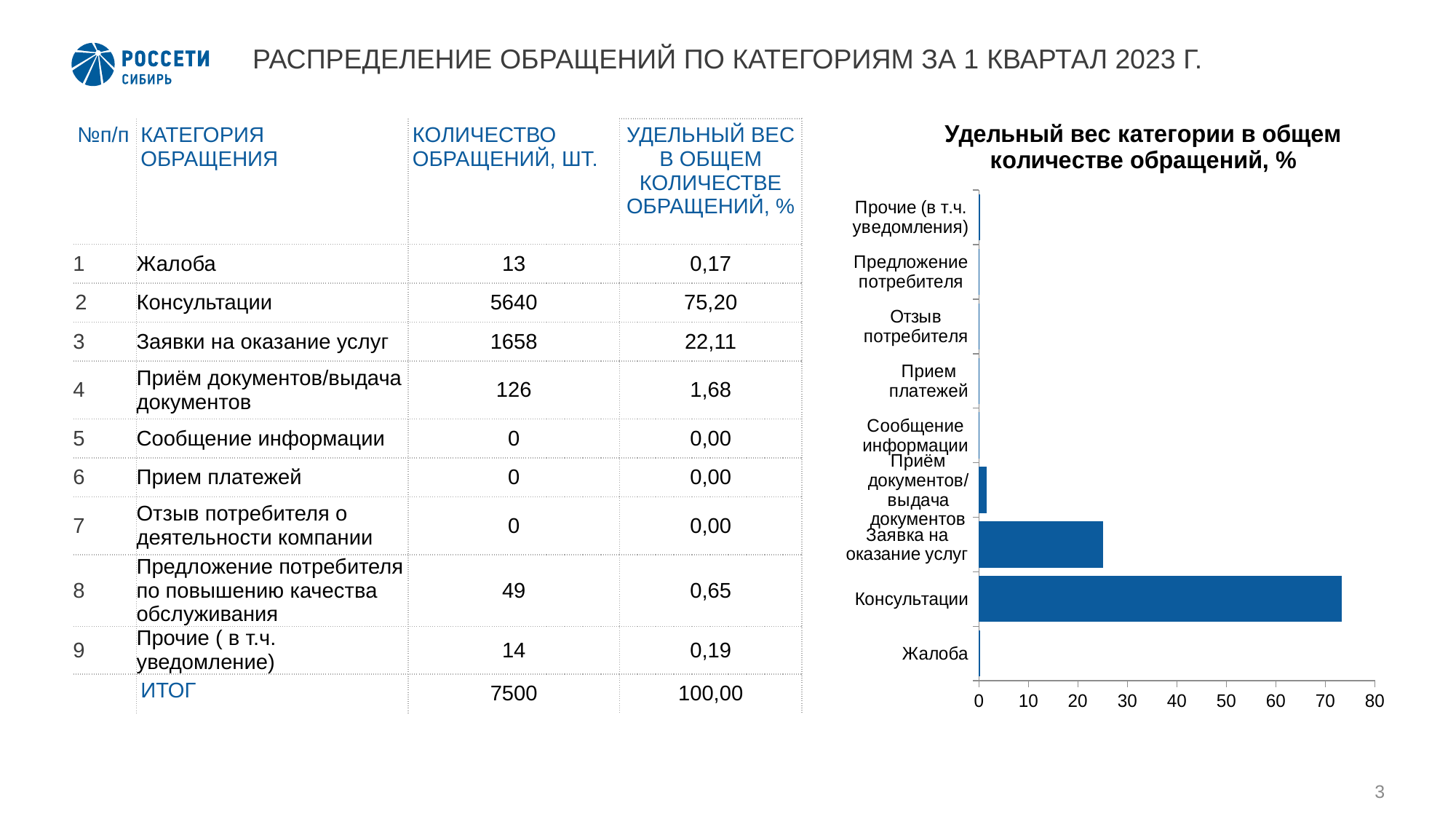

# РАСПРЕДЕЛЕНИЕ ОБРАЩЕНИЙ ПО КАТЕГОРИЯМ ЗА 1 КВАРТАЛ 2023 Г.

### Chart

| Category | Жалоба |
|---|---|
| Жалоба | 0.16107243063493712 |
| Консультации | 73.18923412657176 |
| Заявка на оказание услуг | 24.997402057570405 |
| Приём документов/выдача документов | 1.4704354151512002 |
| Сообщение информации | 0.0051958848591915205 |
| Прием платежей | 0.0 |
| Отзыв потребителя | 0.0259794242959576 |
| Предложение потребителя | 0.0051958848591915205 |
| Прочие (в т.ч. уведомления) | 0.14548477605736257 |
| №п/п | КАТЕГОРИЯ ОБРАЩЕНИЯ | КОЛИЧЕСТВО ОБРАЩЕНИЙ, ШТ. | УДЕЛЬНЫЙ ВЕС В ОБЩЕМ КОЛИЧЕСТВЕ ОБРАЩЕНИЙ, % |
| --- | --- | --- | --- |
| 1 | Жалоба | 13 | 0,17 |
| 2 | Консультации | 5640 | 75,20 |
| 3 | Заявки на оказание услуг | 1658 | 22,11 |
| 4 | Приём документов/выдача документов | 126 | 1,68 |
| 5 | Сообщение информации | 0 | 0,00 |
| 6 | Прием платежей | 0 | 0,00 |
| 7 | Отзыв потребителя о деятельности компании | 0 | 0,00 |
| 8 | Предложение потребителя по повышению качества обслуживания | 49 | 0,65 |
| 9 | Прочие ( в т.ч. уведомление) | 14 | 0,19 |
|  | ИТОГ | 7500 | 100,00 |